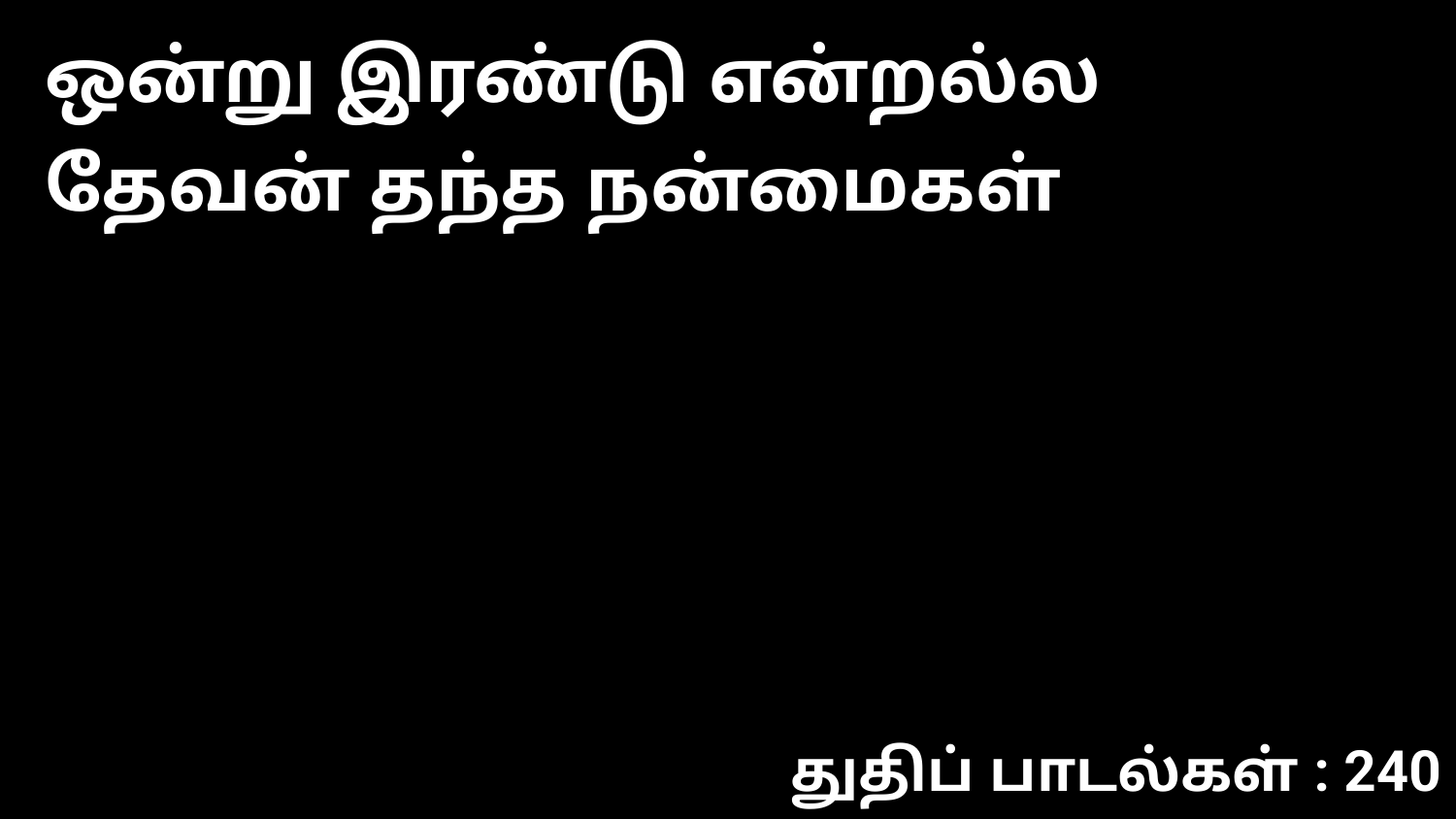

ஒன்று இரண்டு என்றல்ல தேவன் தந்த நன்மைகள்
துதிப் பாடல்கள் : 240